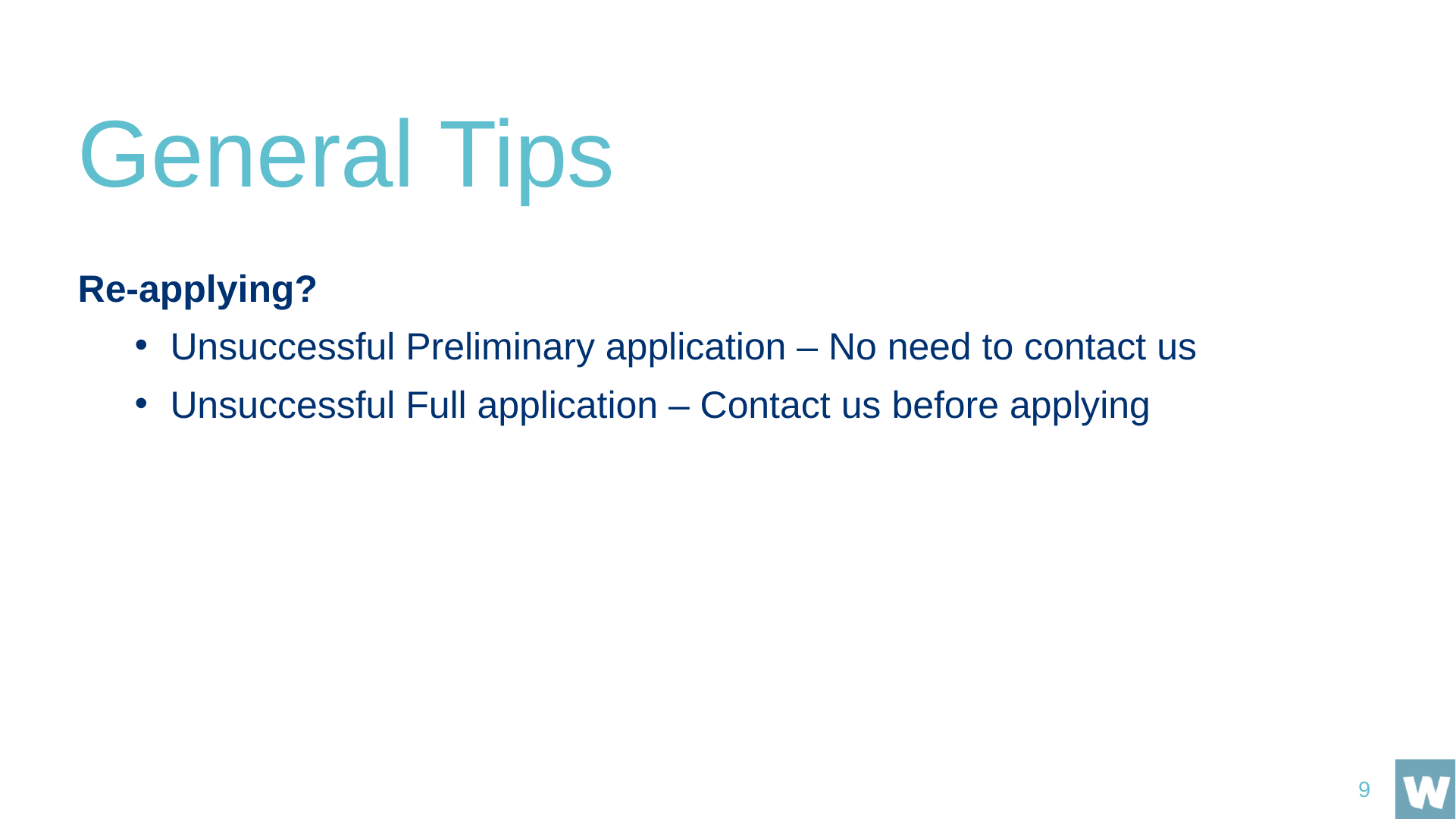

# General Tips
Re-applying?
Unsuccessful Preliminary application – No need to contact us
Unsuccessful Full application – Contact us before applying

9